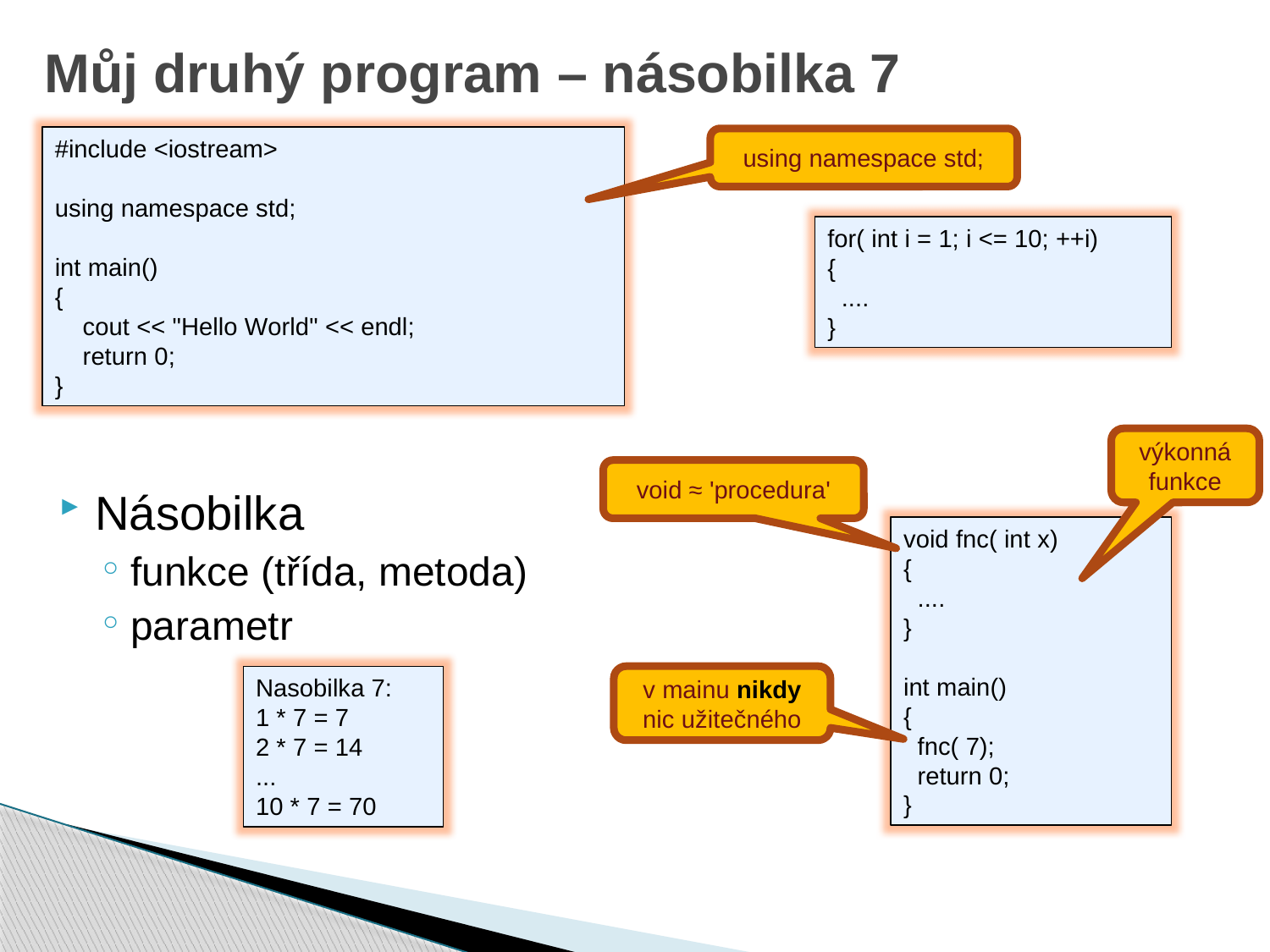

# Můj druhý program – násobilka 7
#include <iostream>

using namespace std;

int main()
{
    cout << "Hello World" << endl;
    return 0;
}
using namespace std;
for( int i = 1; i <= 10; ++i)
{
  ....
}
výkonná funkce
void ≈ 'procedura'
Násobilka
funkce (třída, metoda)
parametr

void fnc( int x)
{
  ....
}

int main()
{
  fnc( 7);
  return 0;
}
v mainu nikdy nic užitečného
Nasobilka 7:
1 * 7 = 7
2 * 7 = 14
...
10 * 7 = 70